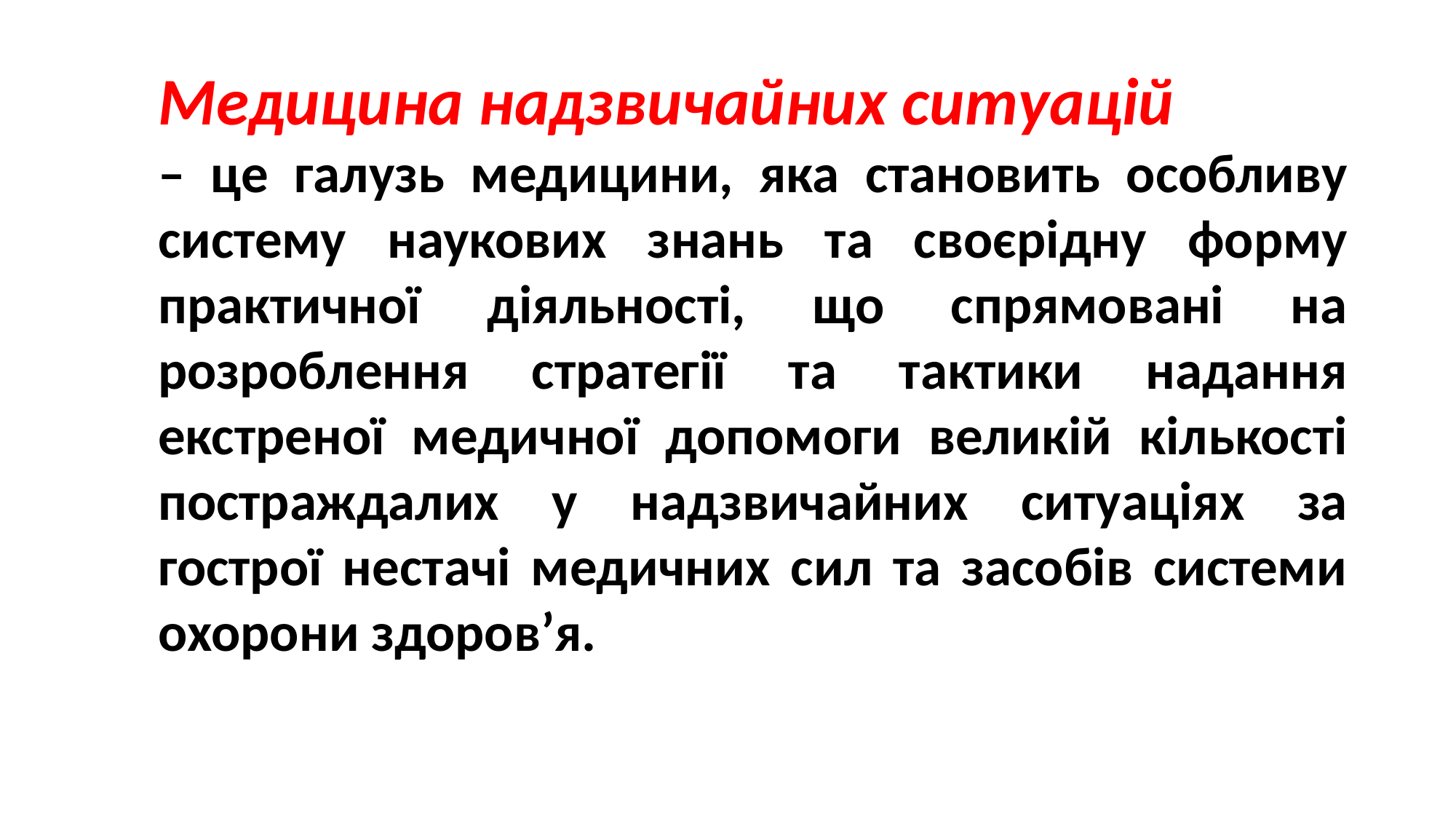

Медицина надзвичайних ситуацій
– це галузь медицини, яка становить особливу систему наукових знань та своєрідну форму практичної діяльності, що спрямовані на розроблення стратегії та тактики надання екстреної медичної допомоги великій кількості постраждалих у надзвичайних ситуаціях за гострої нестачі медичних сил та засобів системи охорони здоров’я.